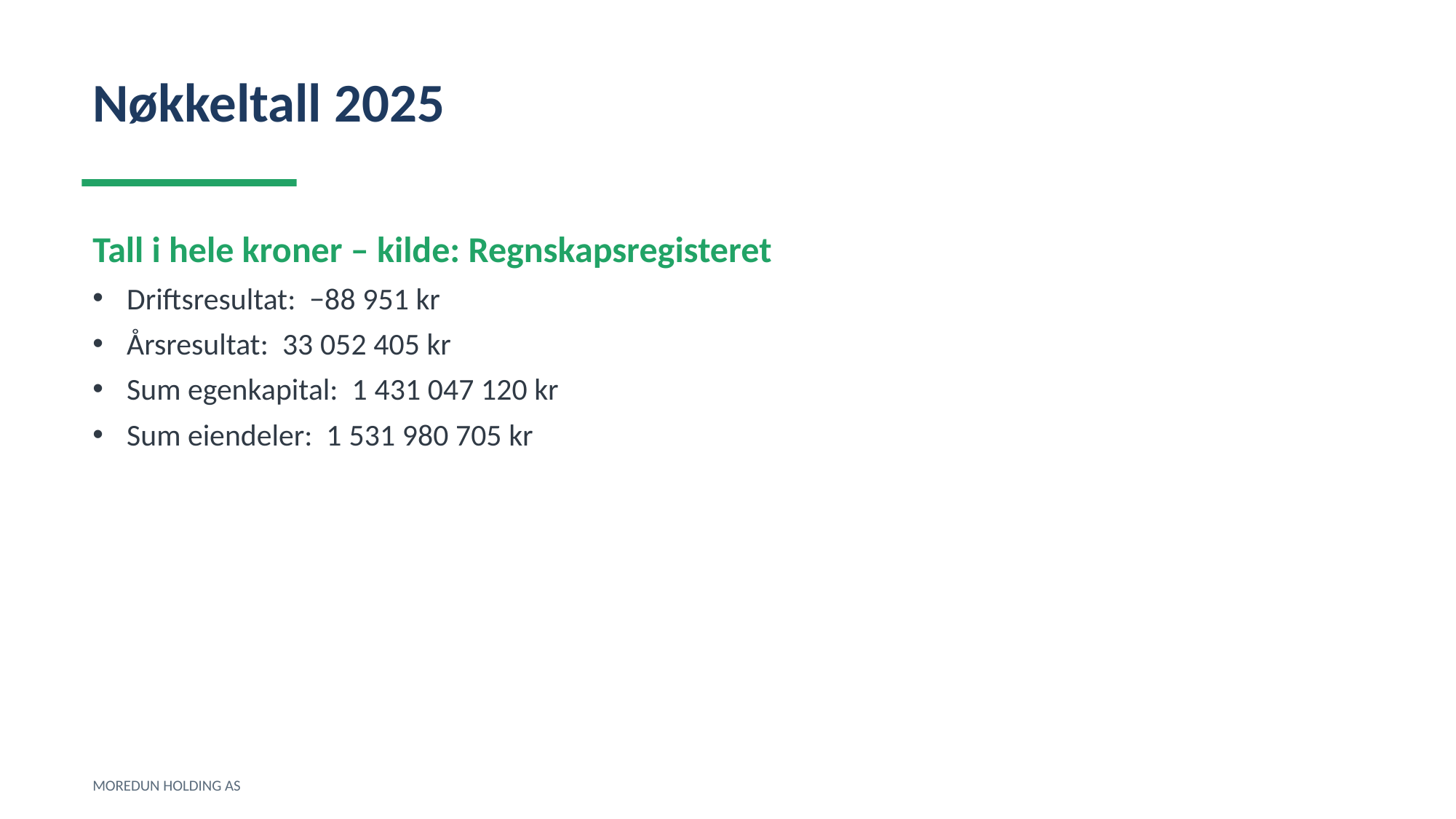

Nøkkeltall 2025

Tall i hele kroner – kilde: Regnskapsregisteret
Driftsresultat:  −88 951 kr
Årsresultat:  33 052 405 kr
Sum egenkapital:  1 431 047 120 kr
Sum eiendeler:  1 531 980 705 kr
MOREDUN HOLDING AS